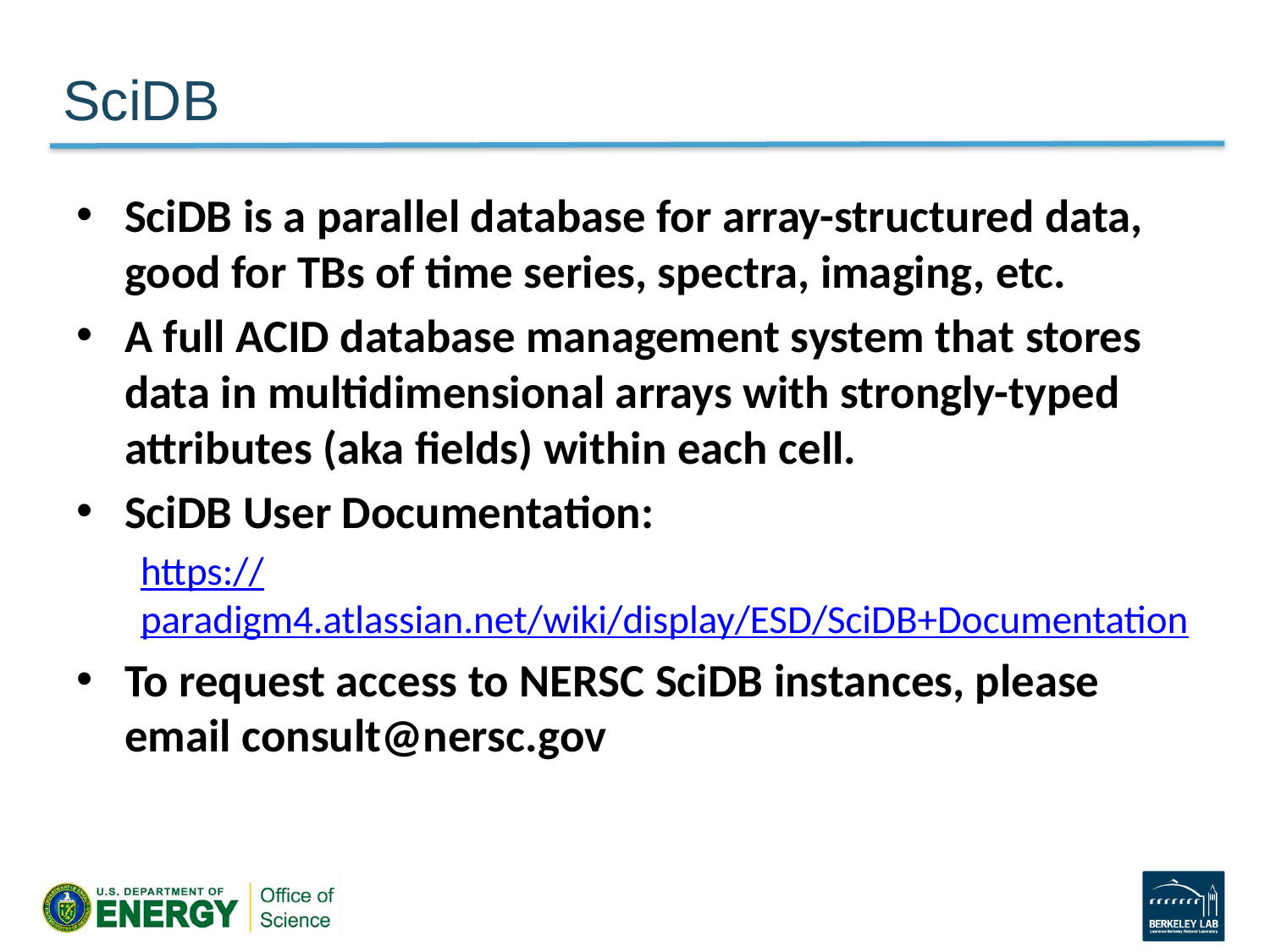

# SciDB
SciDB is a parallel database for array-structured data, good for TBs of time series, spectra, imaging, etc.
A full ACID database management system that stores data in multidimensional arrays with strongly-typed attributes (aka fields) within each cell.
SciDB User Documentation:
https://paradigm4.atlassian.net/wiki/display/ESD/SciDB+Documentation
To request access to NERSC SciDB instances, please email consult@nersc.gov